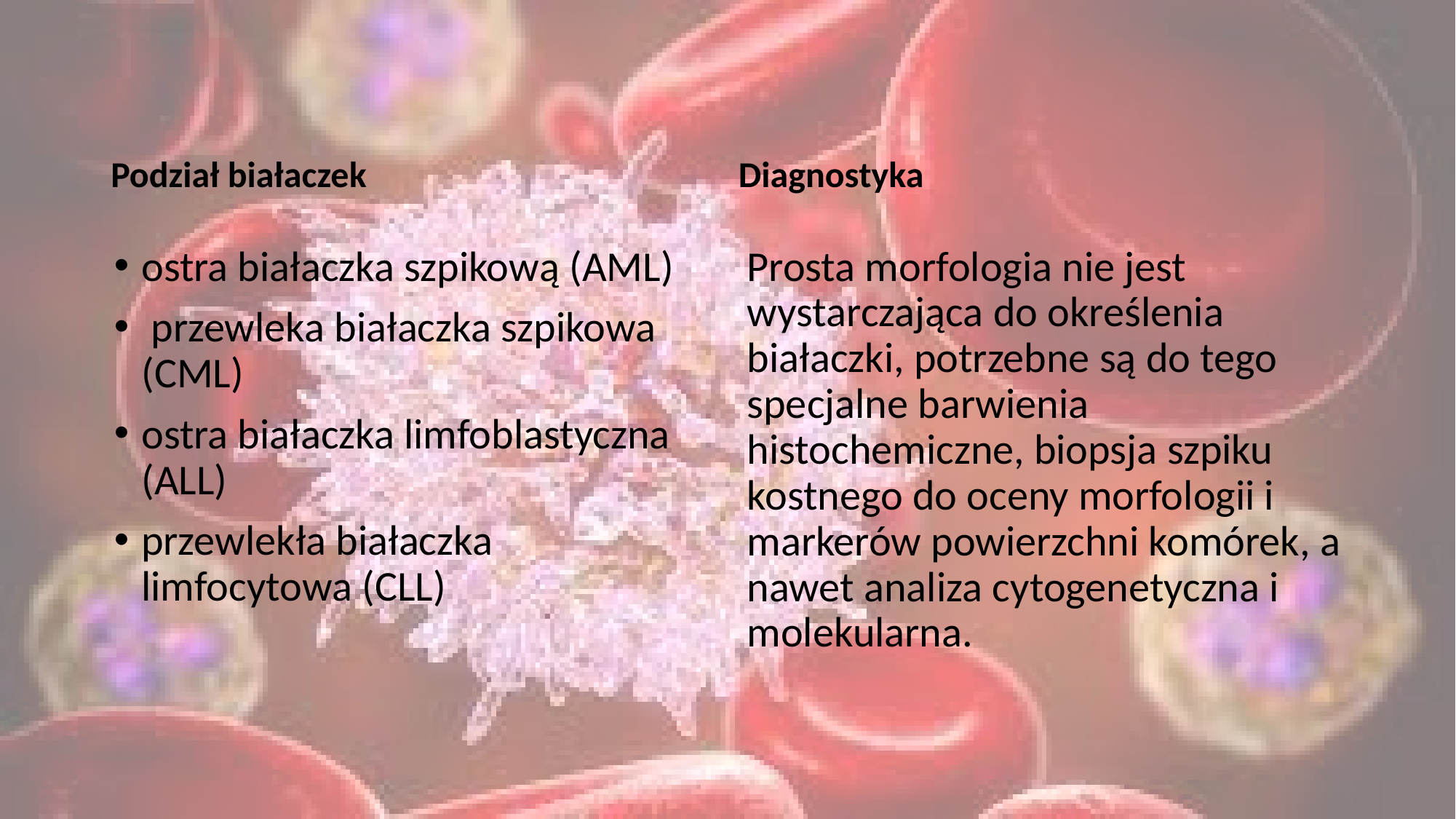

Podział białaczek
Diagnostyka
ostra białaczka szpikową (AML)
 przewleka białaczka szpikowa (CML)
ostra białaczka limfoblastyczna (ALL)
przewlekła białaczka limfocytowa (CLL)
Prosta morfologia nie jest wystarczająca do określenia białaczki, potrzebne są do tego specjalne barwienia histochemiczne, biopsja szpiku kostnego do oceny morfologii i markerów powierzchni komórek, a nawet analiza cytogenetyczna i molekularna.